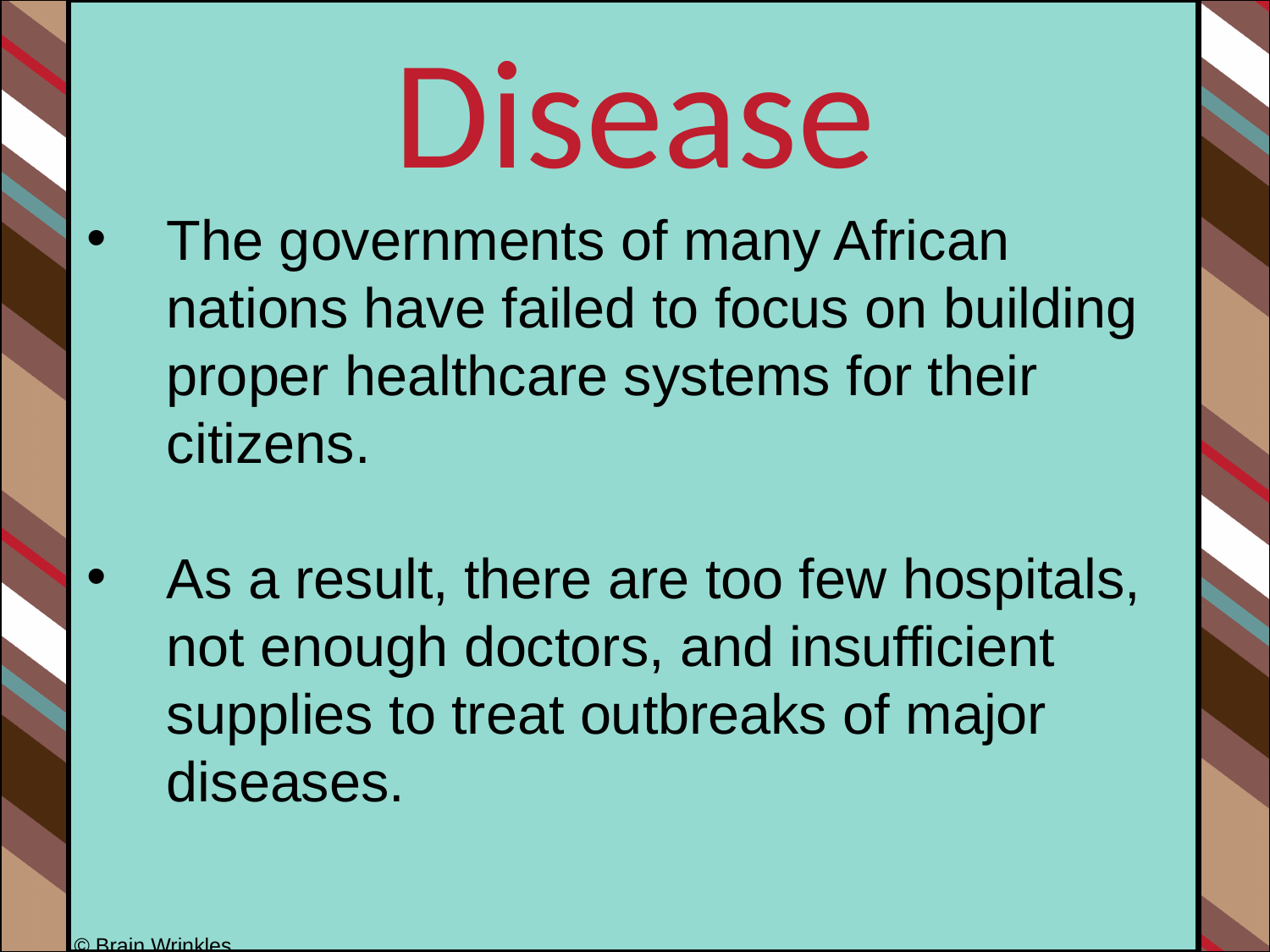

Disease
The governments of many African nations have failed to focus on building proper healthcare systems for their citizens.

As a result, there are too few hospitals, not enough doctors, and insufficient supplies to treat outbreaks of major diseases.

© Brain Wrinkles